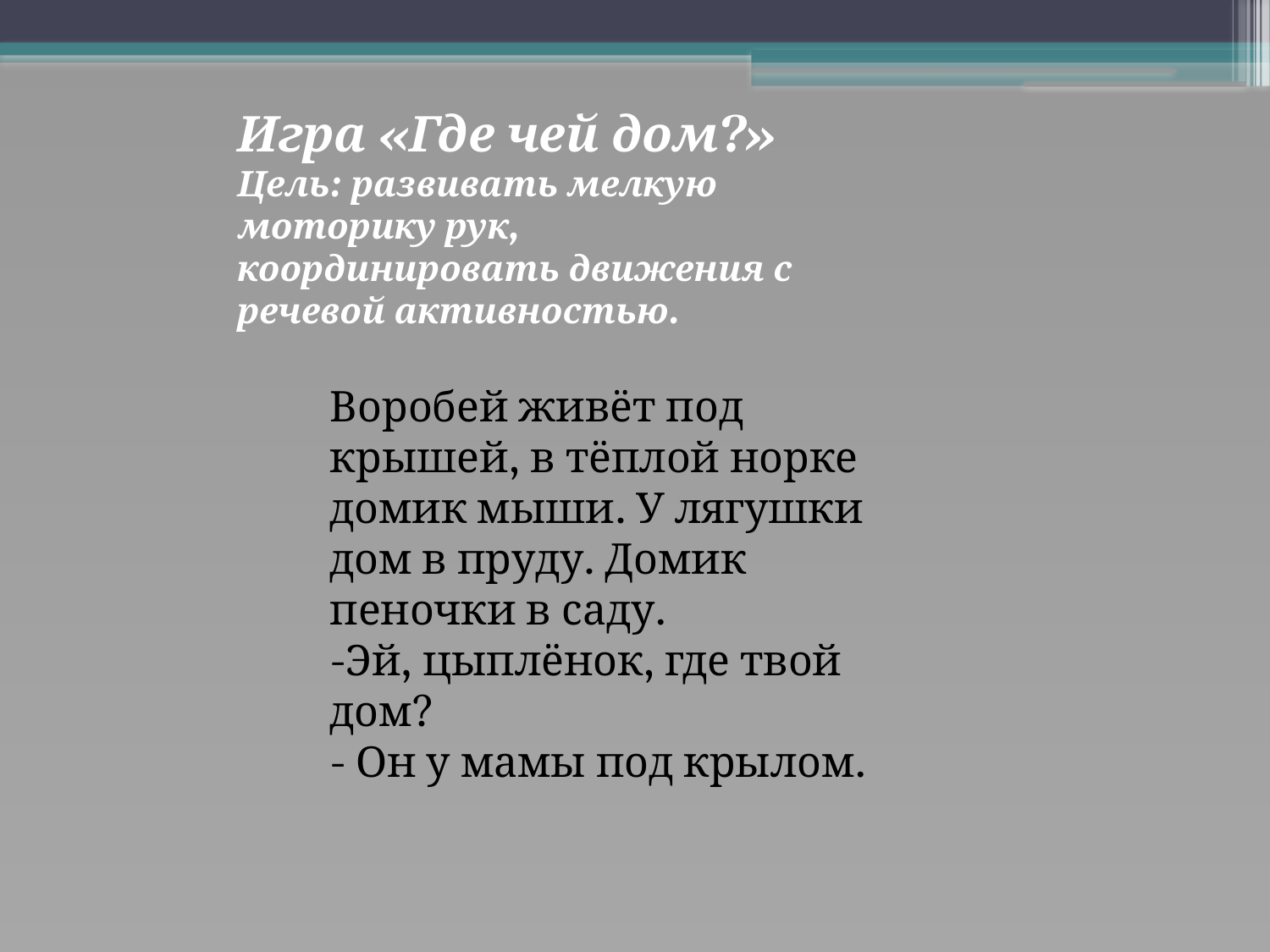

Игра «Где чей дом?»
Цель: развивать мелкую моторику рук, координировать движения с речевой активностью.
Воробей живёт под крышей, в тёплой норке домик мыши. У лягушки дом в пруду. Домик пеночки в саду.
-Эй, цыплёнок, где твой дом?
- Он у мамы под крылом.